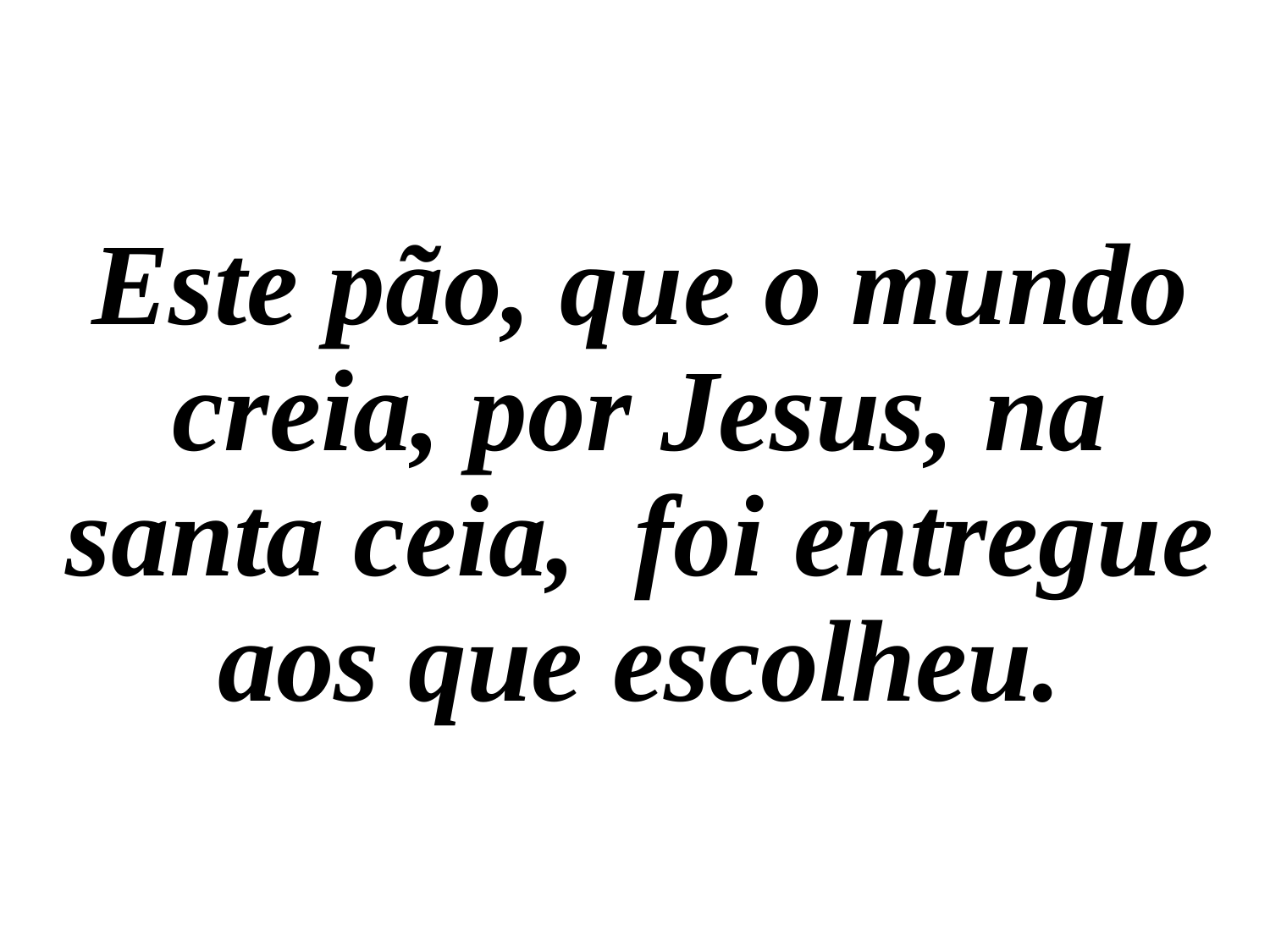

Este pão, que o mundo creia, por Jesus, na santa ceia,  foi entregue aos que escolheu.